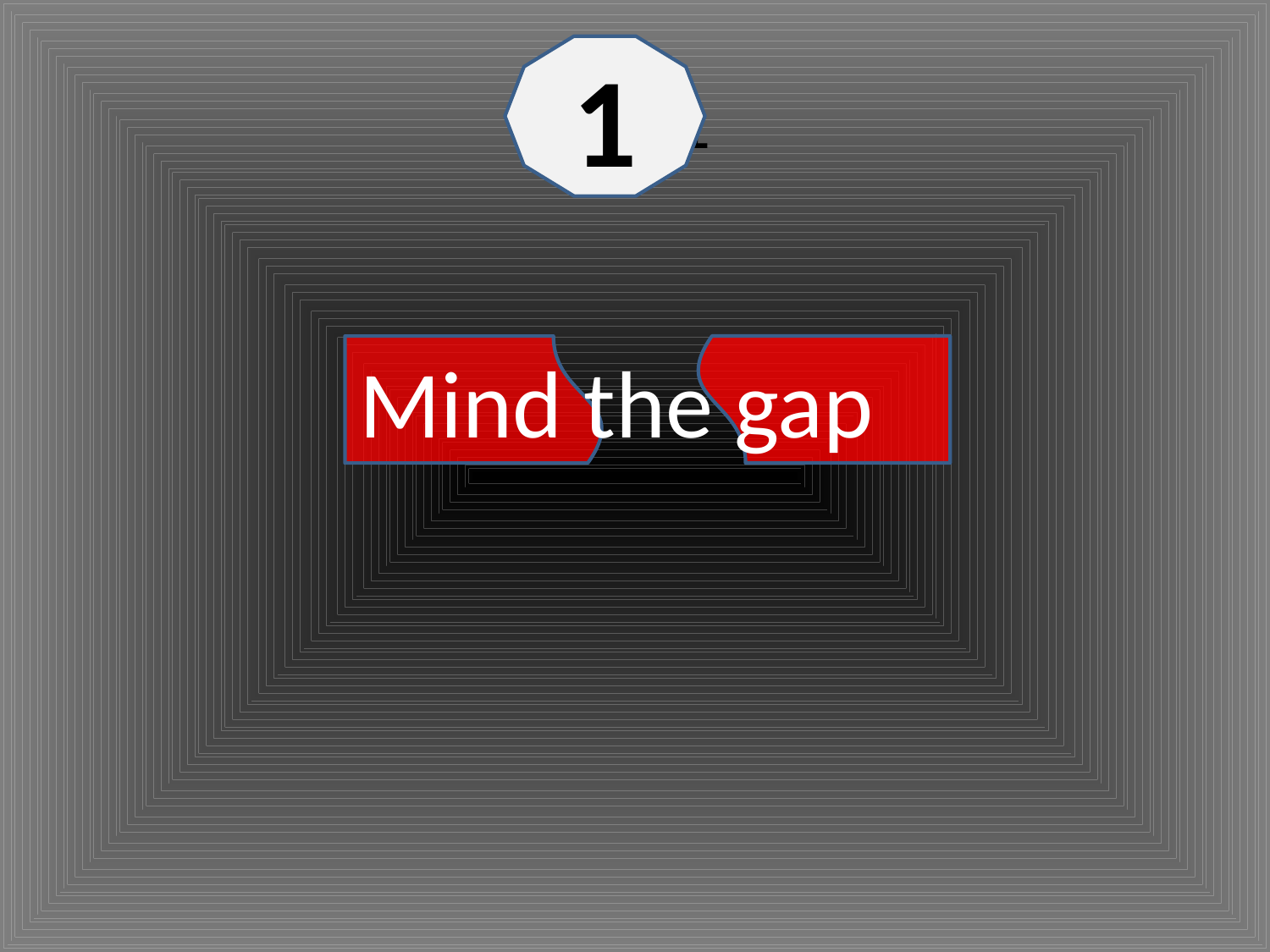

1
# Tip 1

Mind the gap